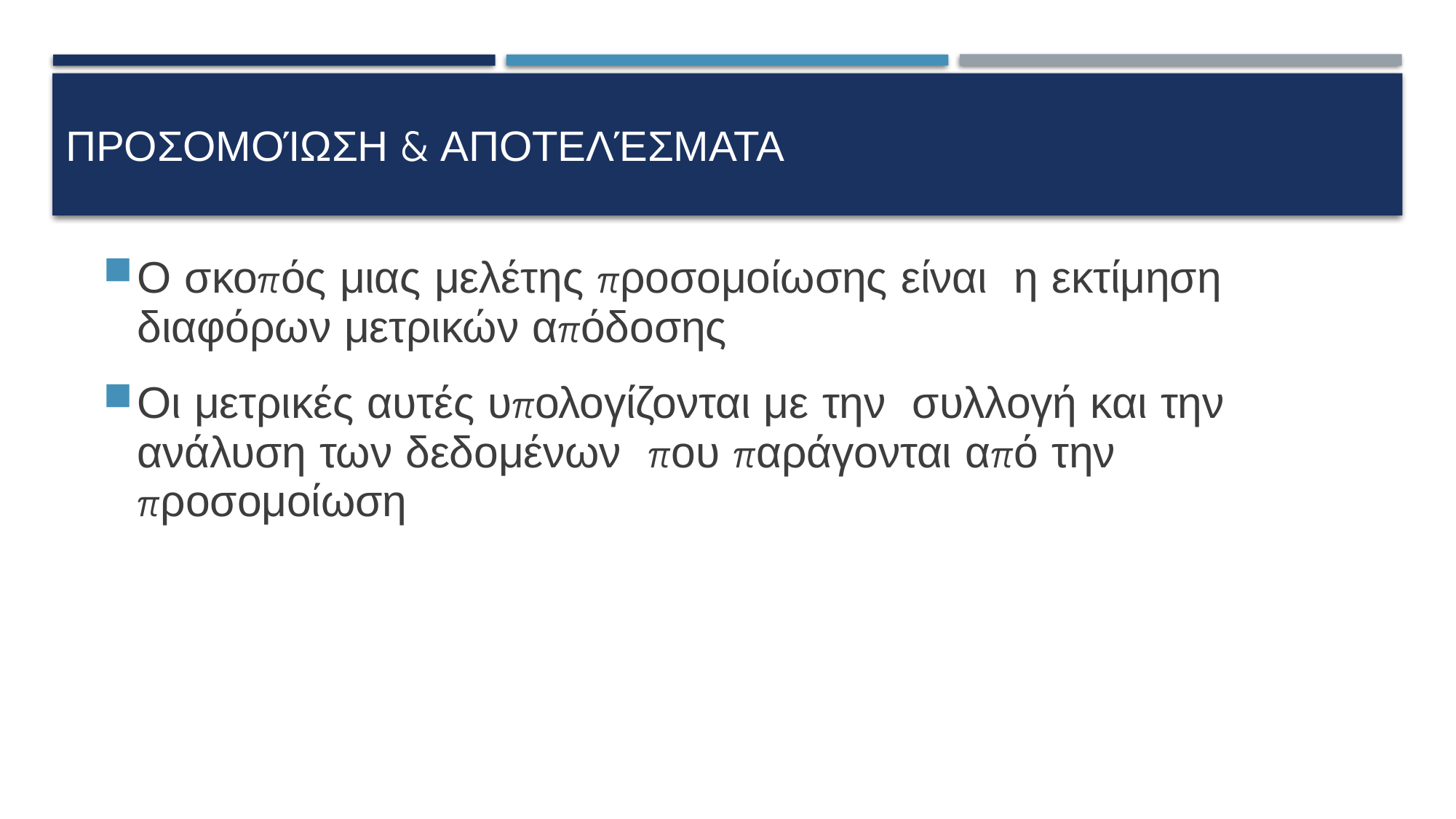

# Προσομοίωση & Αποτελέσματα
Ο σκοπός μιας μελέτης προσομοίωσης είναι  η εκτίμηση διαφόρων μετρικών απόδοσης
Οι μετρικές αυτές υπολογίζονται με την  συλλογή και την ανάλυση των δεδομένων  που παράγονται από την προσομοίωση
2